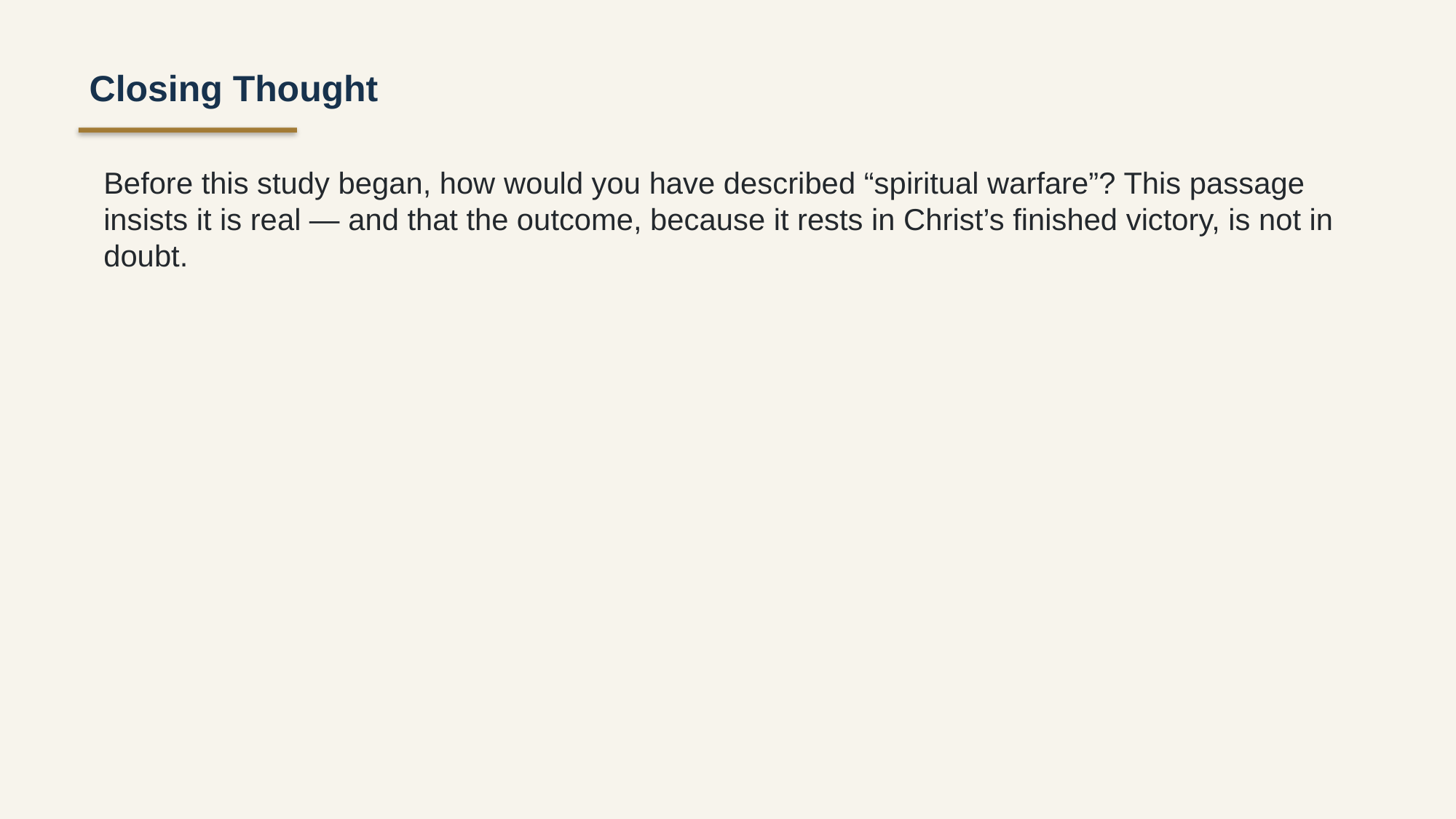

Closing Thought

Before this study began, how would you have described “spiritual warfare”? This passage insists it is real — and that the outcome, because it rests in Christ’s finished victory, is not in doubt.